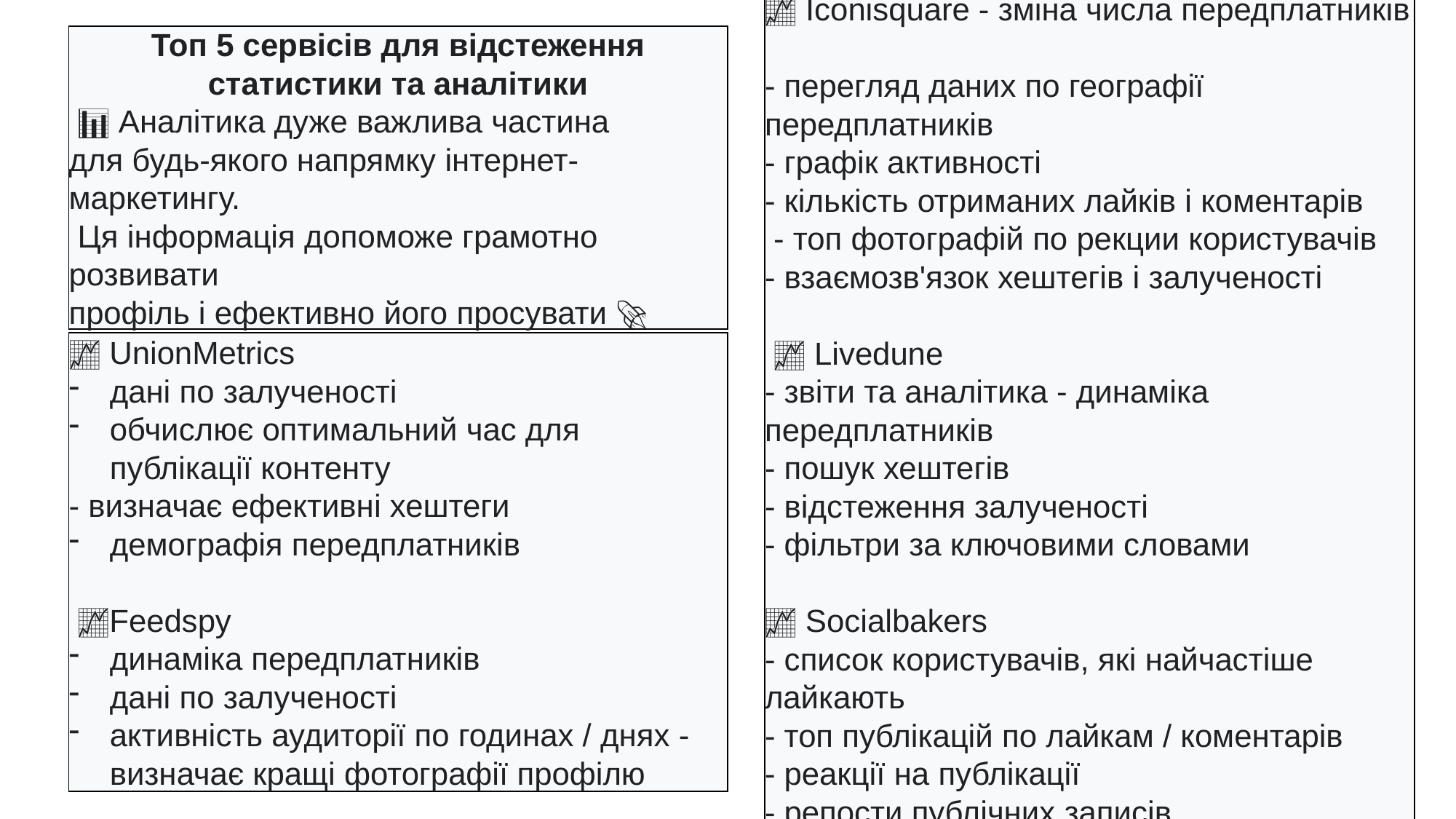

Топ 5 сервісів для відстеження статистики та аналітики
 📊 Аналітика дуже важлива частина
для будь-якого напрямку інтернет-маркетингу.
 Ця інформація допоможе грамотно розвивати
профіль і ефективно його просувати 🚀
# 📈 Iconisquare - зміна числа передплатників - перегляд даних по географії передплатників - графік активності - кількість отриманих лайків і коментарів - топ фотографій по рекции користувачів - взаємозв'язок хештегів і залученості 📈 Livedune - звіти та аналітика - динаміка передплатників - пошук хештегів - відстеження залученості - фільтри за ключовими словами 📈 Socialbakers - список користувачів, які найчастіше лайкають - топ публікацій по лайкам / коментарів - реакції на публікації - репости публічних записів - коментарі та обговорення
📈 UnionMetrics
дані по залученості
обчислює оптимальний час для публікації контенту
- визначає ефективні хештеги
демографія передплатників

 📈Feedspy
динаміка передплатників
дані по залученості
активність аудиторії по годинах / днях - визначає кращі фотографії профілю